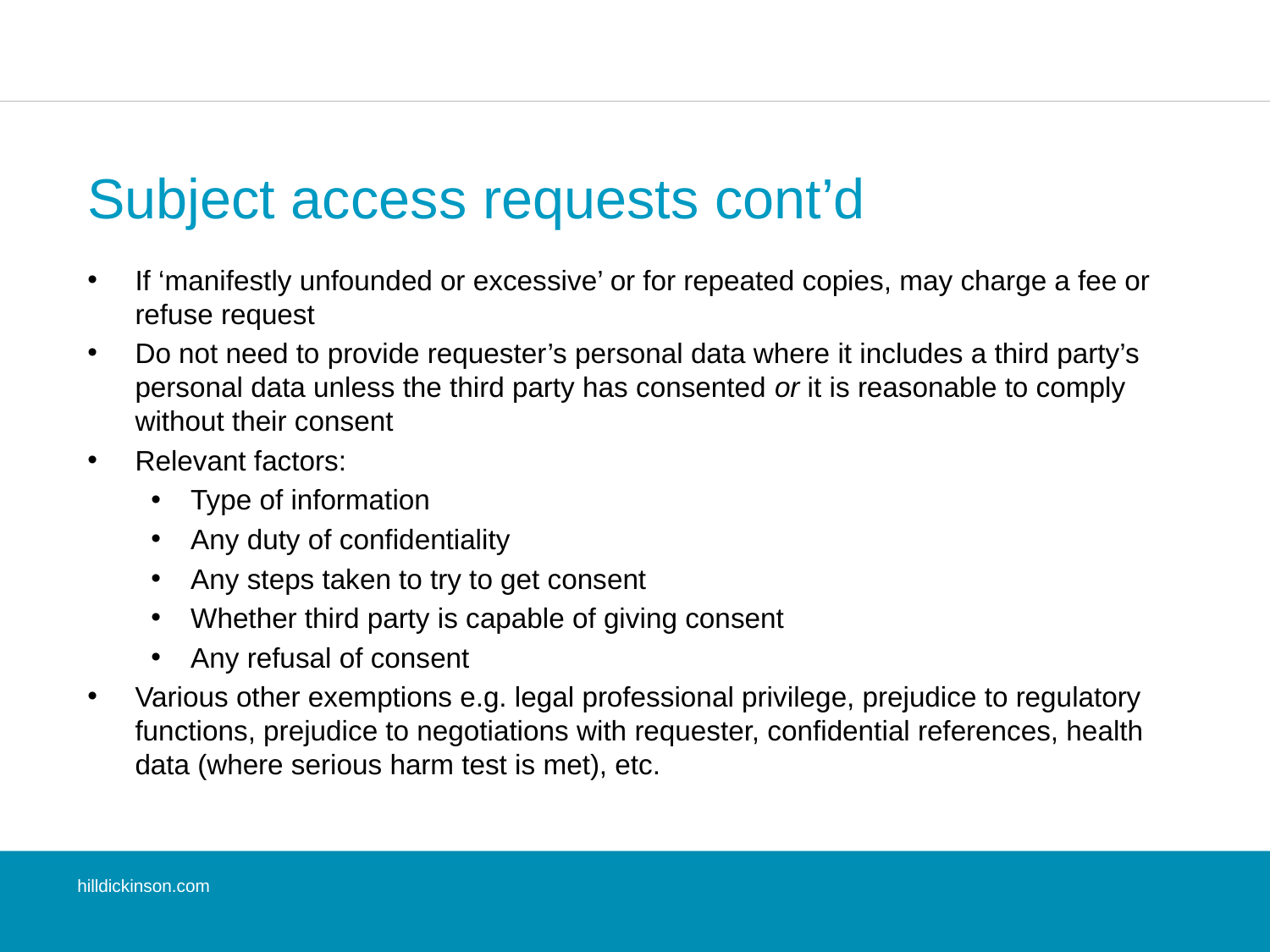

# Subject access requests cont’d
If ‘manifestly unfounded or excessive’ or for repeated copies, may charge a fee or refuse request
Do not need to provide requester’s personal data where it includes a third party’s personal data unless the third party has consented or it is reasonable to comply without their consent
Relevant factors:
Type of information
Any duty of confidentiality
Any steps taken to try to get consent
Whether third party is capable of giving consent
Any refusal of consent
Various other exemptions e.g. legal professional privilege, prejudice to regulatory functions, prejudice to negotiations with requester, confidential references, health data (where serious harm test is met), etc.